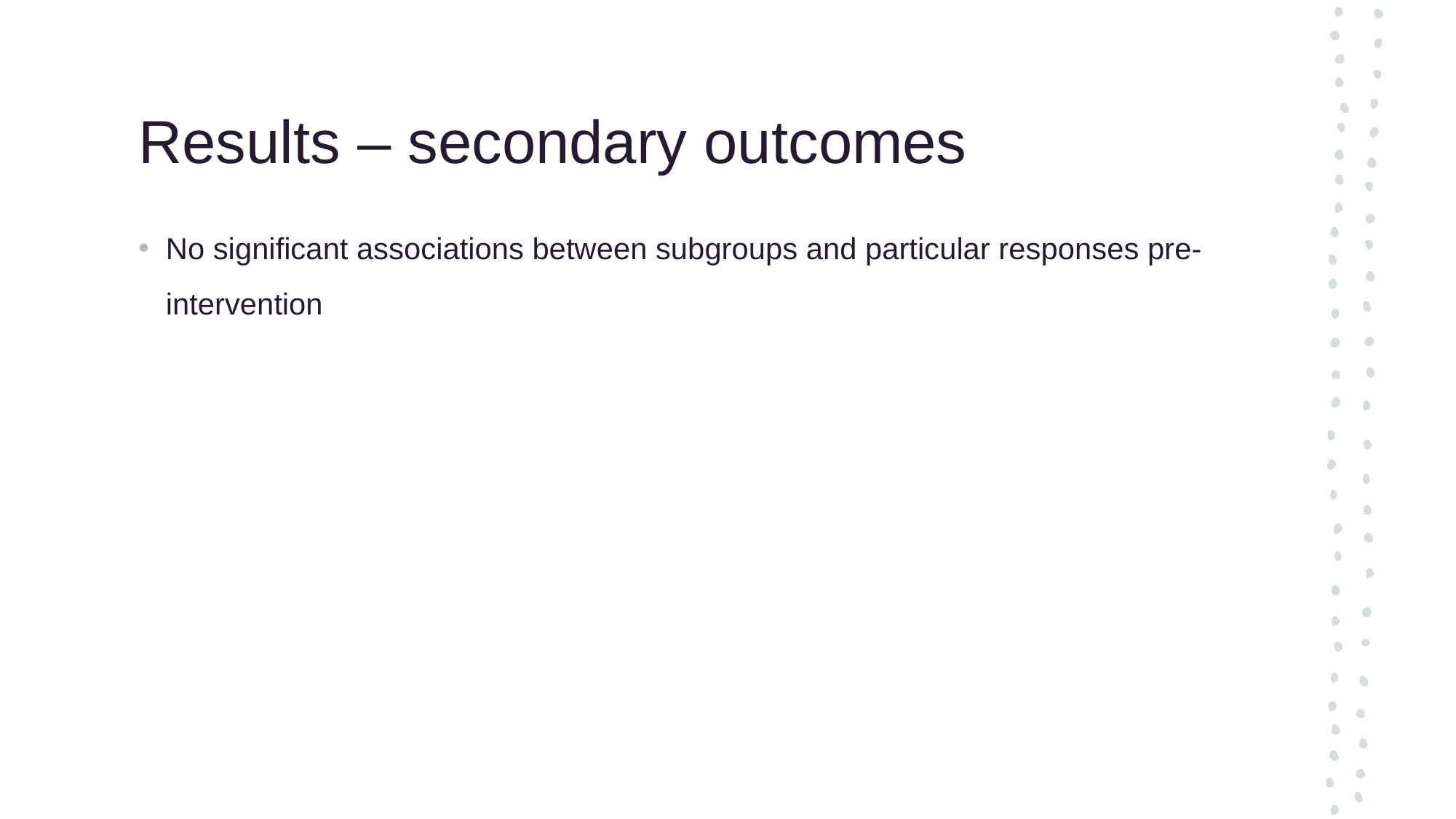

# Results – secondary outcomes
No significant associations between subgroups and particular responses pre-intervention